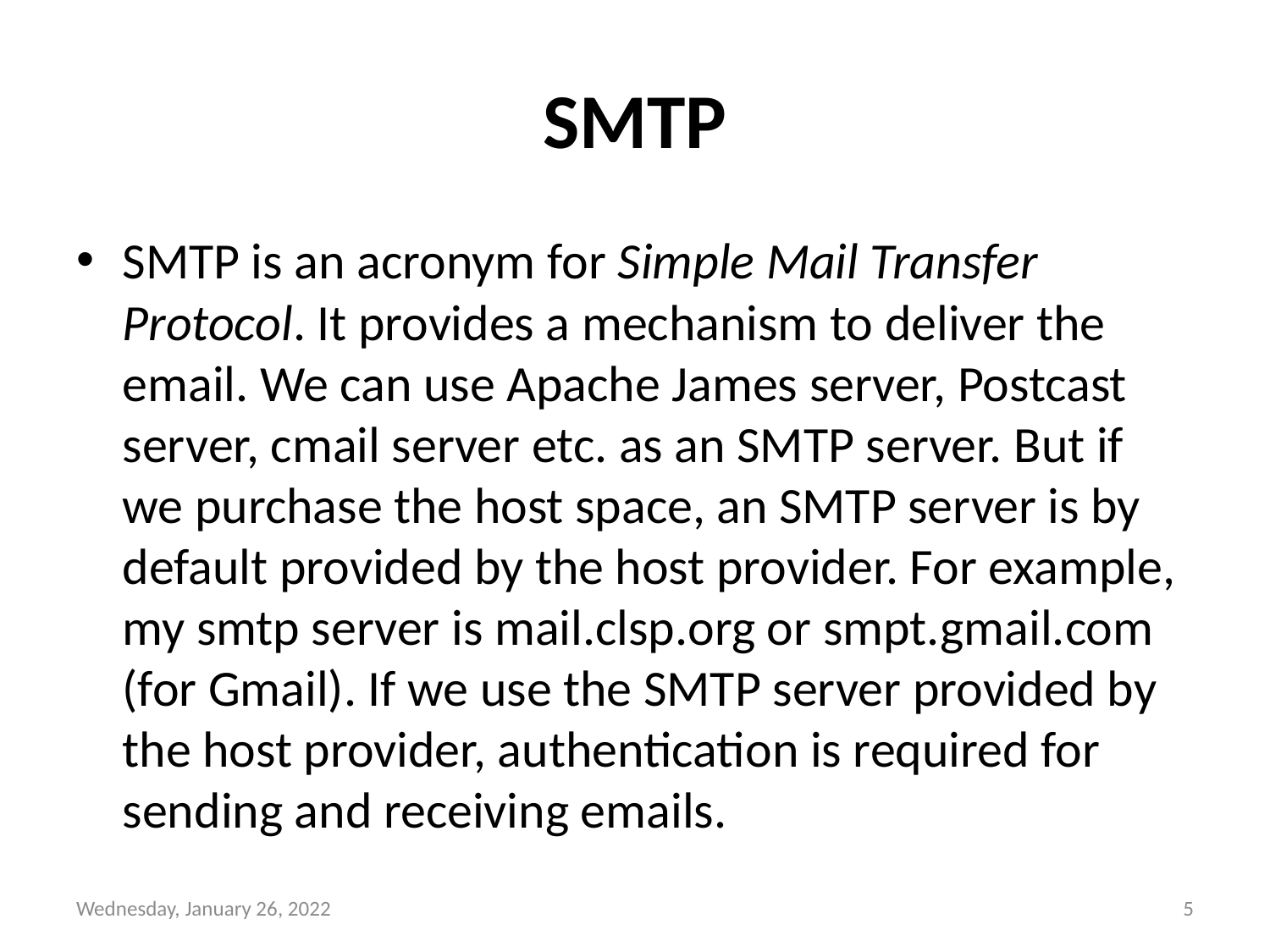

# SMTP
SMTP is an acronym for Simple Mail Transfer Protocol. It provides a mechanism to deliver the email. We can use Apache James server, Postcast server, cmail server etc. as an SMTP server. But if we purchase the host space, an SMTP server is by default provided by the host provider. For example, my smtp server is mail.clsp.org or smpt.gmail.com (for Gmail). If we use the SMTP server provided by the host provider, authentication is required for sending and receiving emails.
Wednesday, January 26, 2022
5